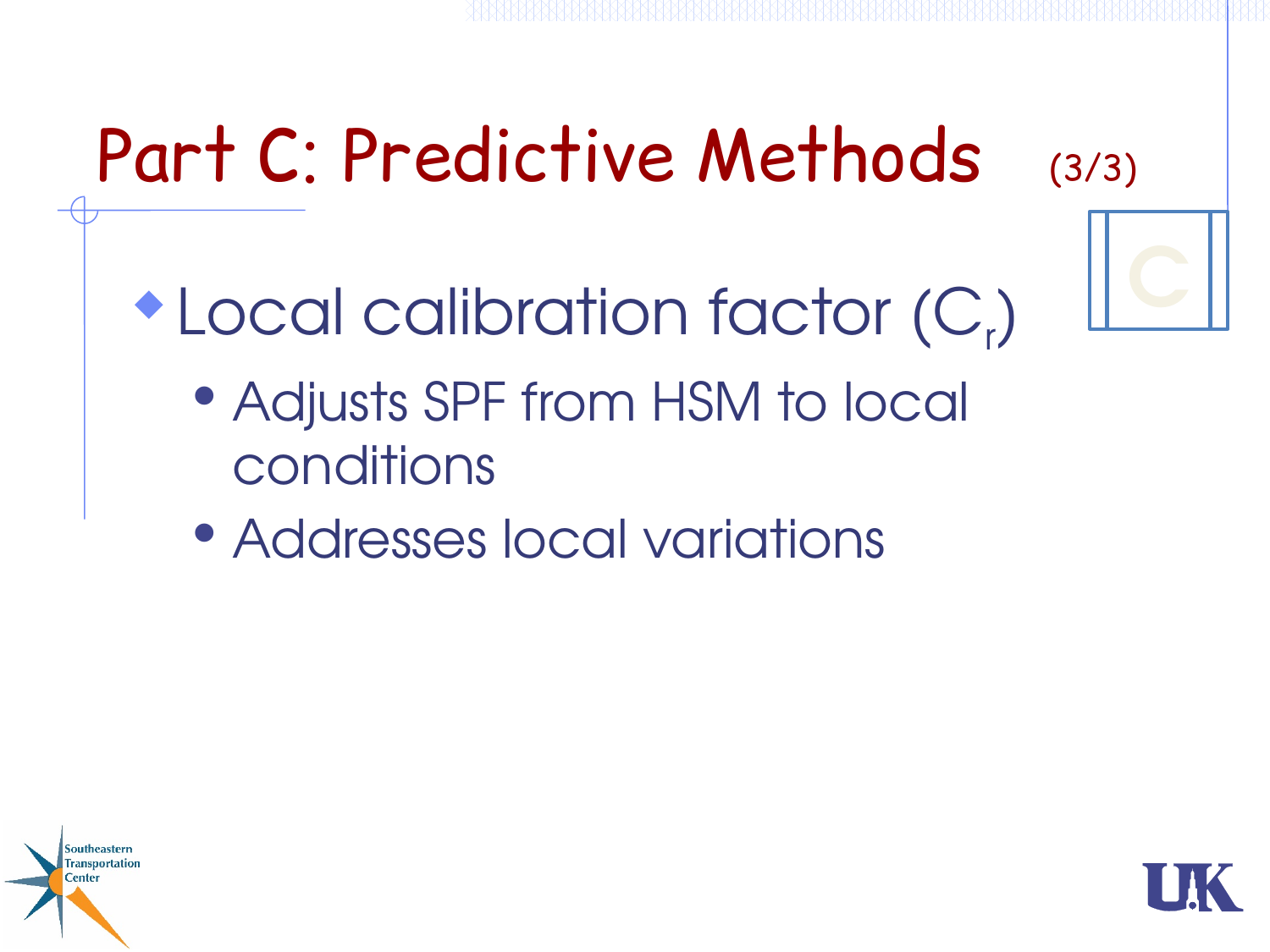

# Part C: Predictive Methods	   (3/3)

C
Local calibration factor (Cr)
Adjusts SPF from HSM to local conditions
Addresses local variations